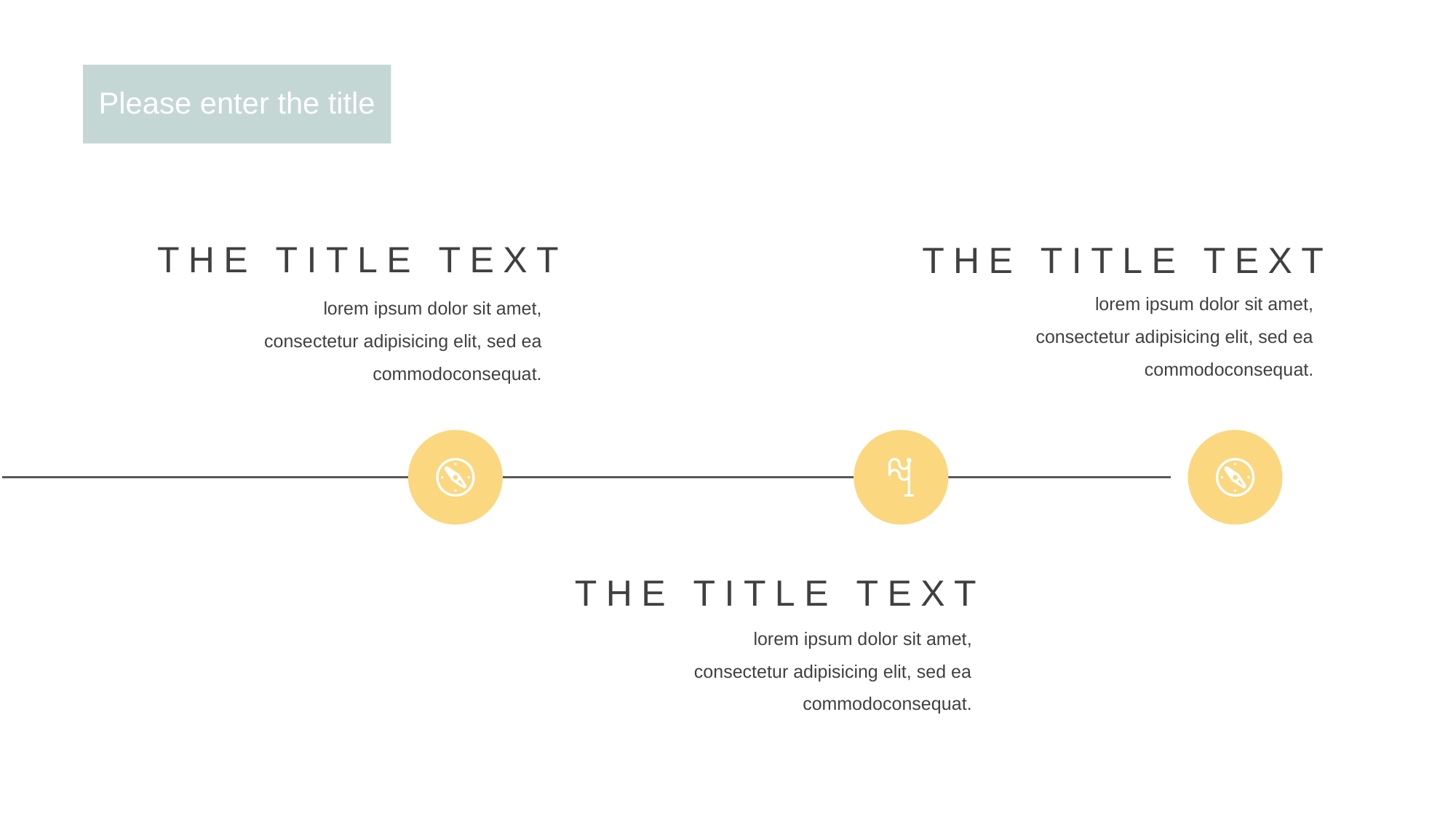

Please enter the title
The title text
The title text
lorem ipsum dolor sit amet, consectetur adipisicing elit, sed ea commodoconsequat.
lorem ipsum dolor sit amet, consectetur adipisicing elit, sed ea commodoconsequat.

The title text
lorem ipsum dolor sit amet, consectetur adipisicing elit, sed ea commodoconsequat.